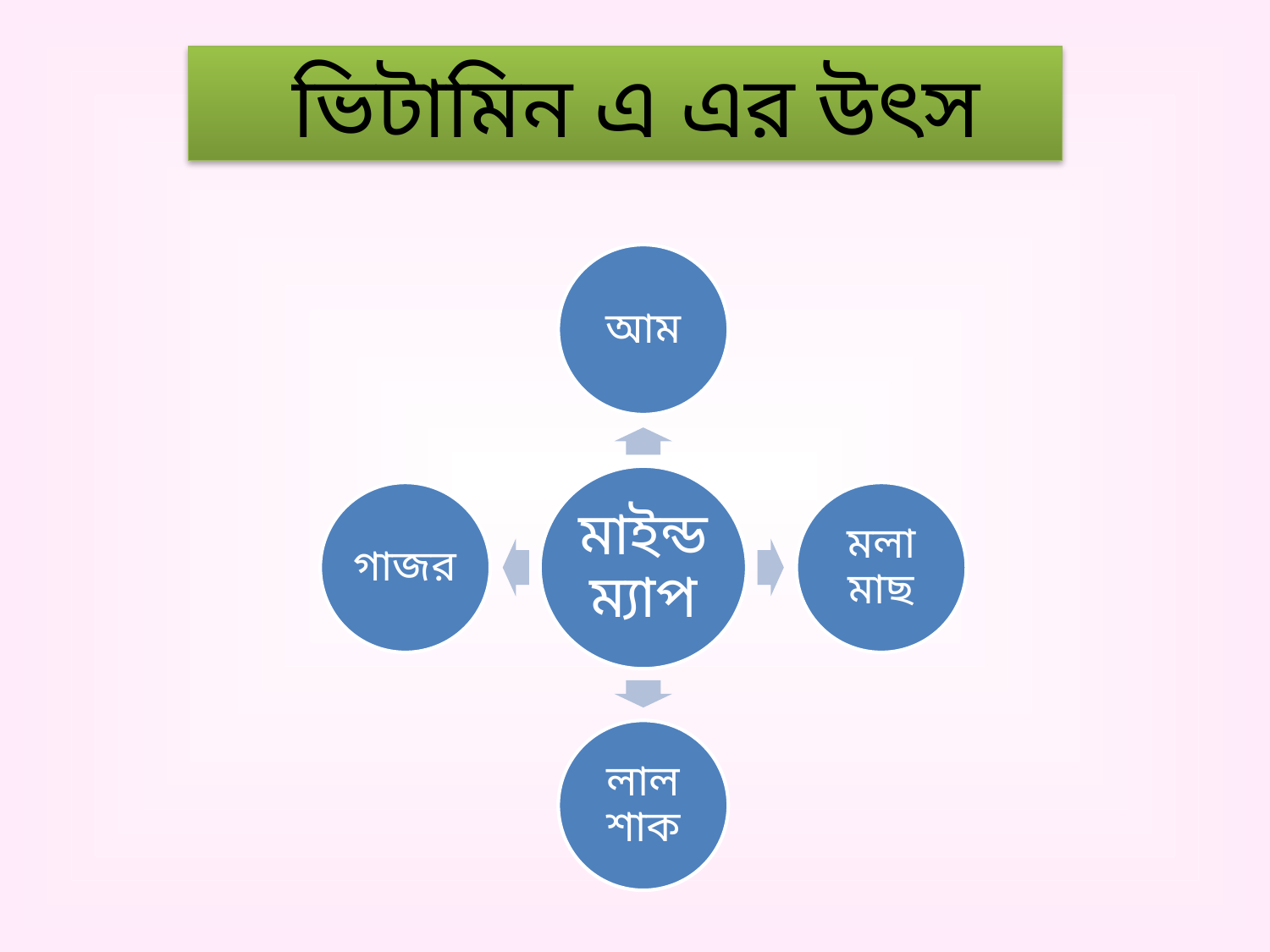

ভিটামিন এ এর উৎস
মাইন্ড ম্যাপ

আম

মলা মাছ

লাল শাক

গাজর